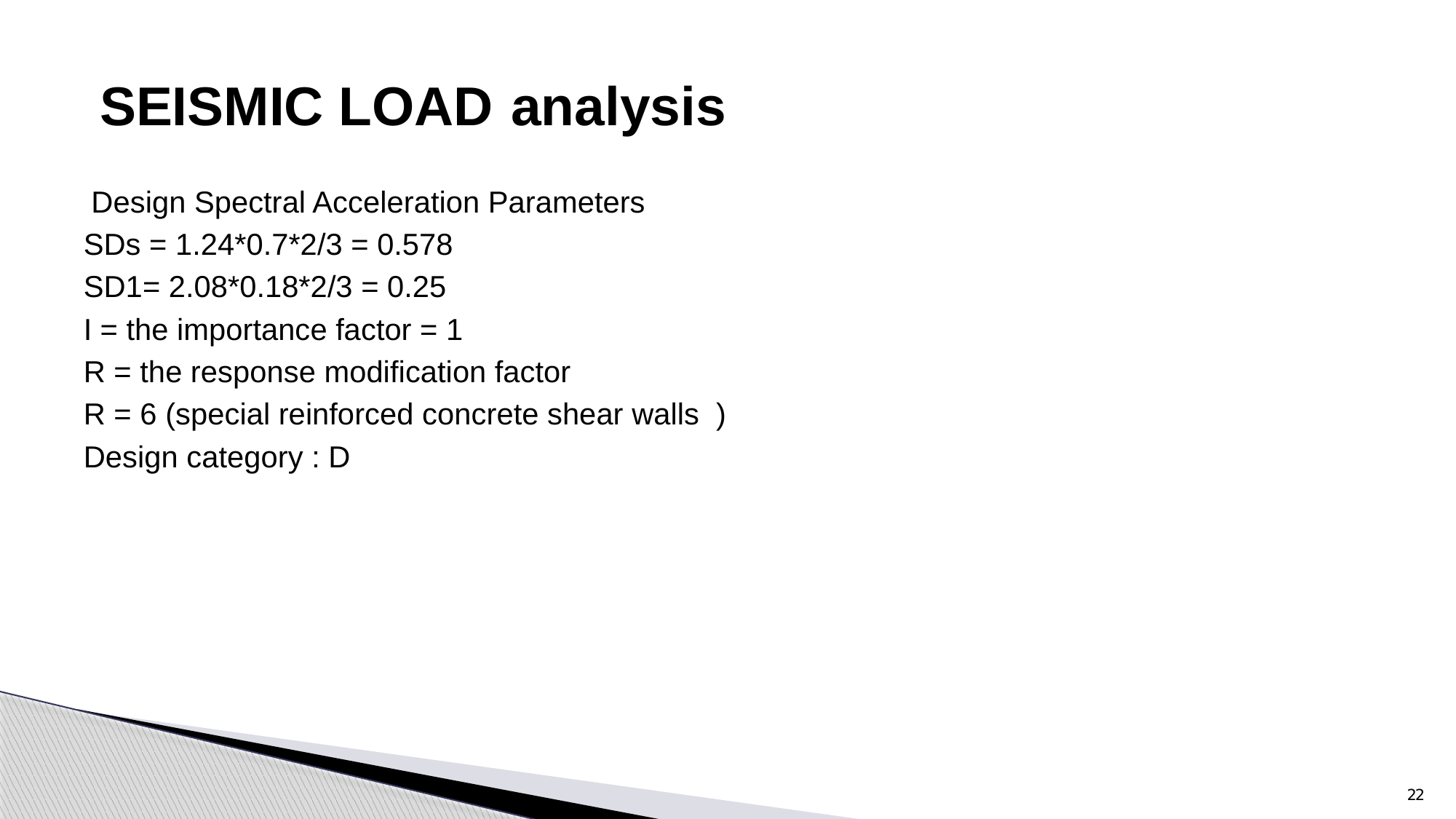

# SEISMIC LOAD analysis
Design Spectral Acceleration Parameters
SDs = 1.24*0.7*2/3 = 0.578
SD1= 2.08*0.18*2/3 = 0.25
I = the importance factor = 1
R = the response modiﬁcation factor
R = 6 (special reinforced concrete shear walls  )
Design category : D

22